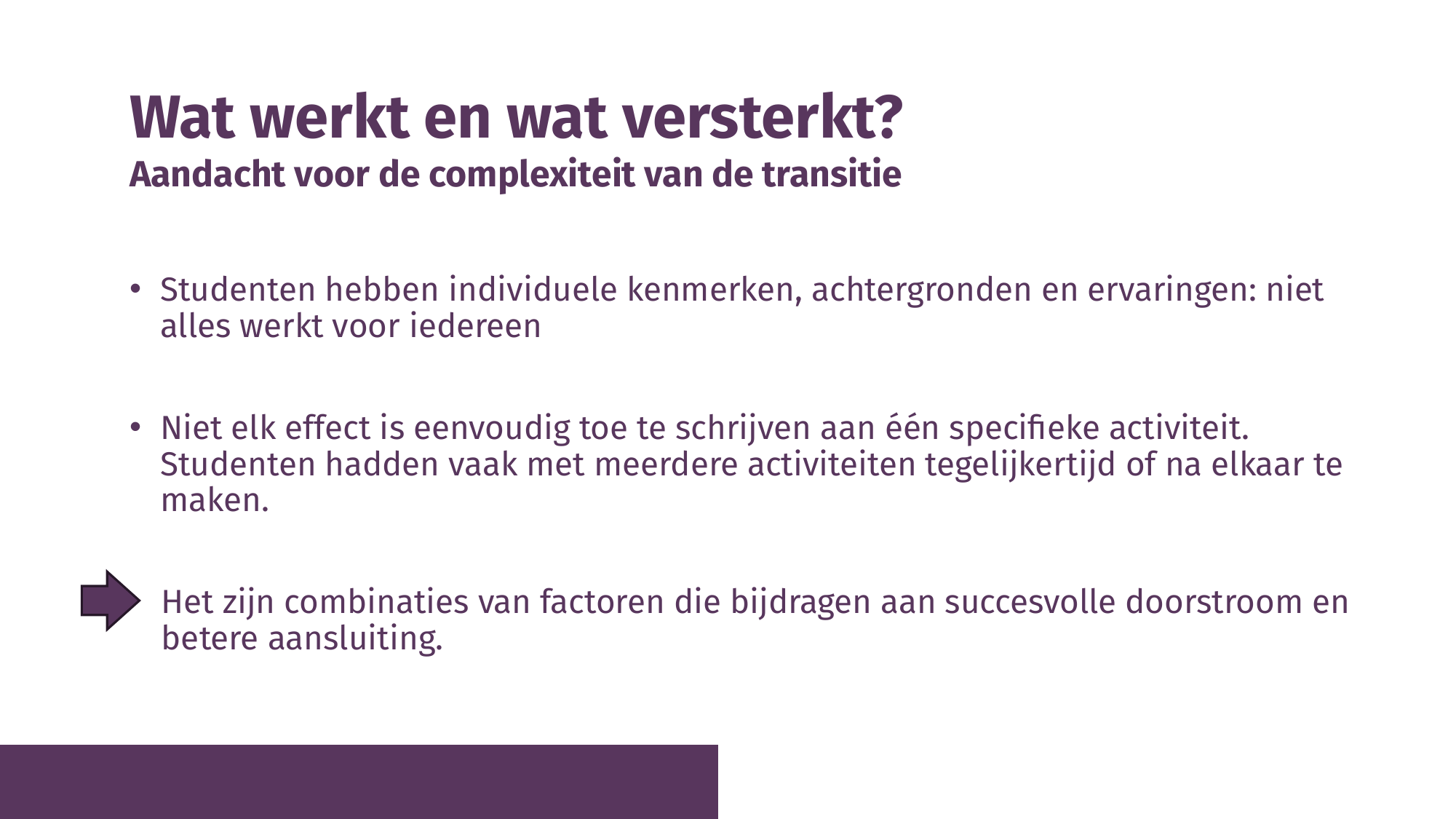

# Wat werkt en wat versterkt?
Aandacht voor de complexiteit van de transitie

Studenten hebben individuele kenmerken, achtergronden en ervaringen: niet alles werkt voor iedereen

Niet elk effect is eenvoudig toe te schrijven aan één specifieke activiteit. Studenten hadden vaak met meerdere activiteiten tegelijkertijd of na elkaar te maken.

Het zijn combinaties van factoren die bijdragen aan succesvolle doorstroom en betere aansluiting.